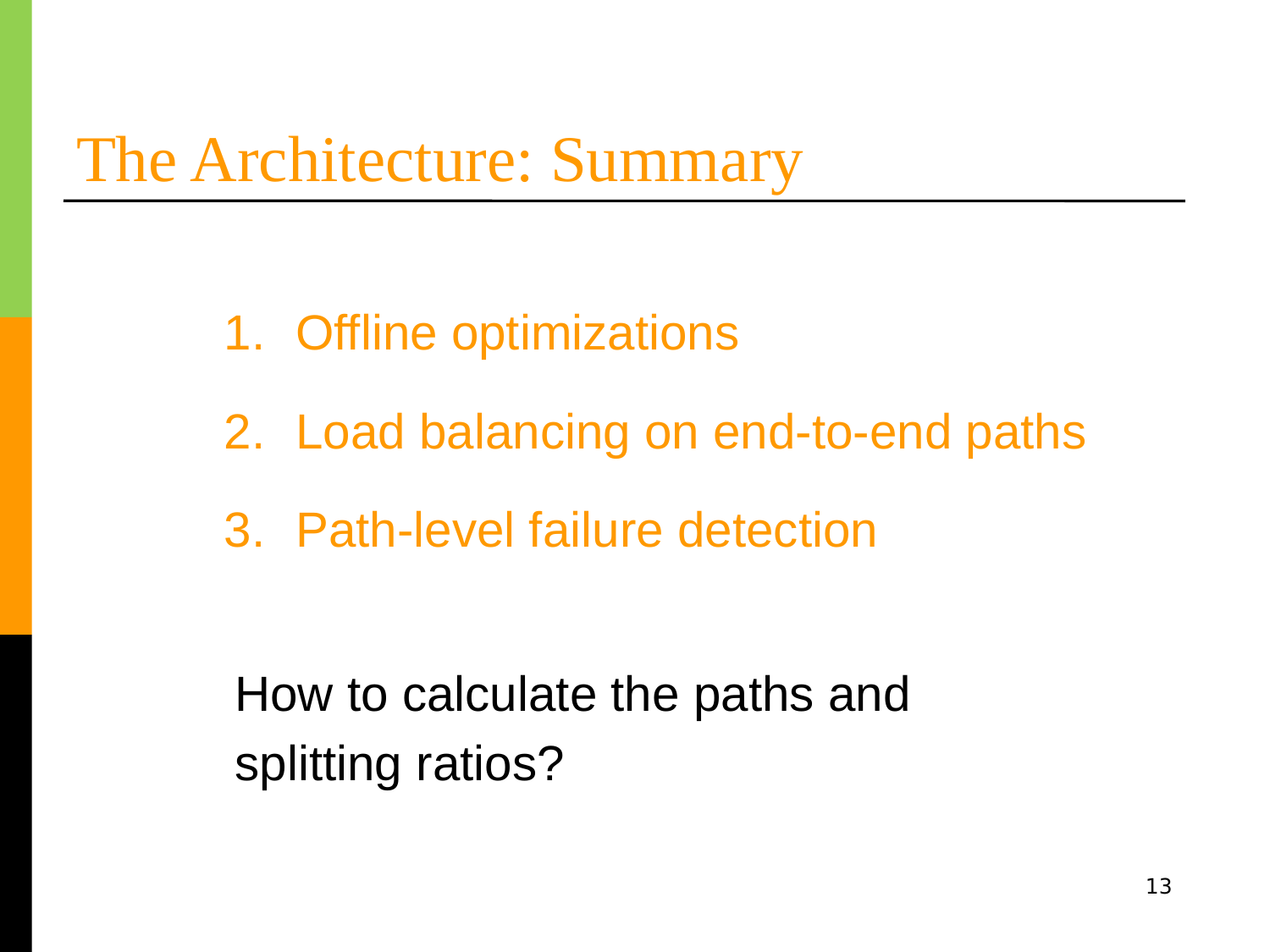

# The Architecture: Summary

Offline optimizations
Load balancing on end-to-end paths
Path-level failure detection

How to calculate the paths and
splitting ratios?

13